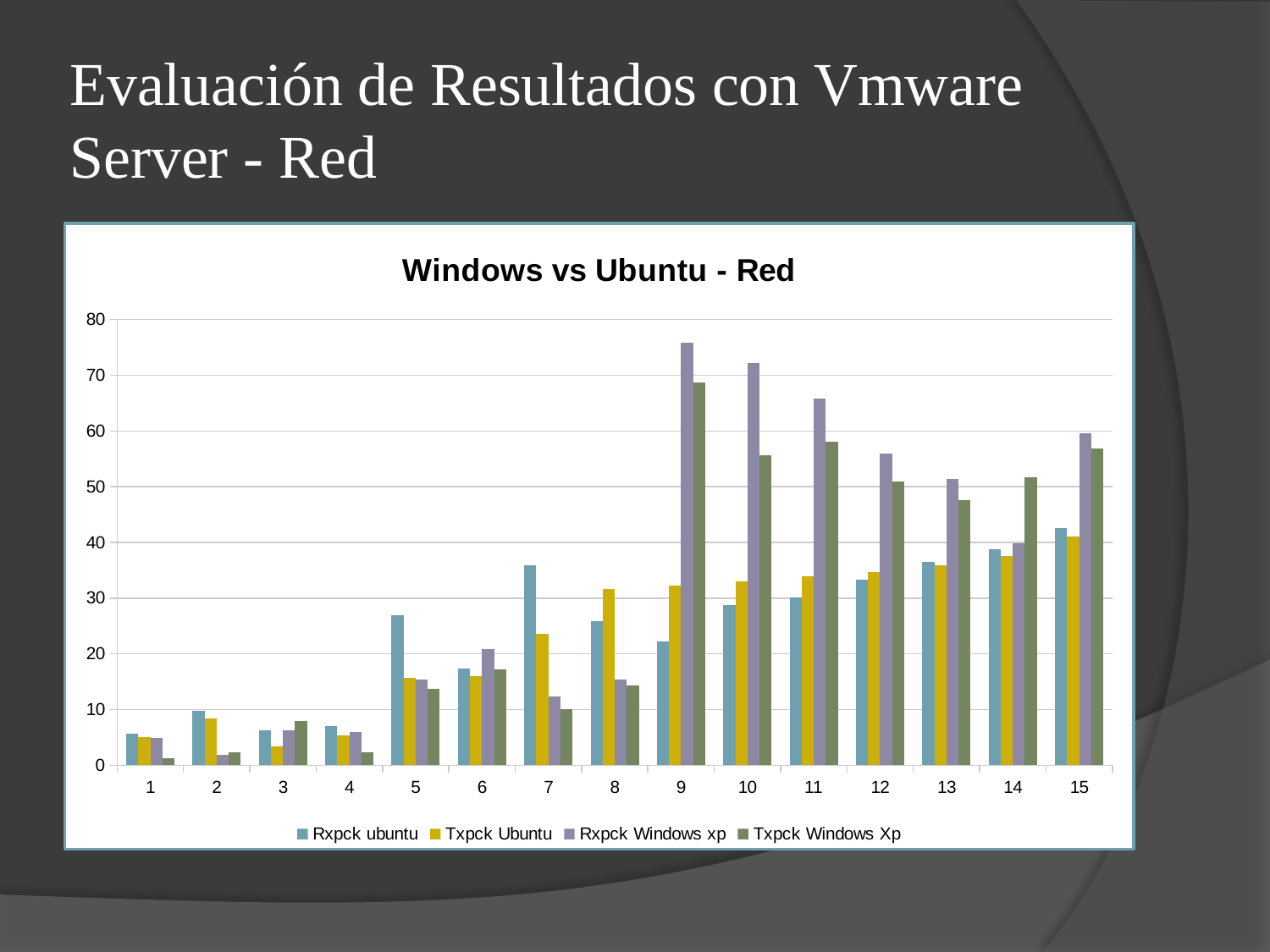

# Evaluación de Resultados con Vmware Server - Red

### Chart: Windows vs Ubuntu - Red

| Category |  |  |  |  |
|---|---|---|---|---|